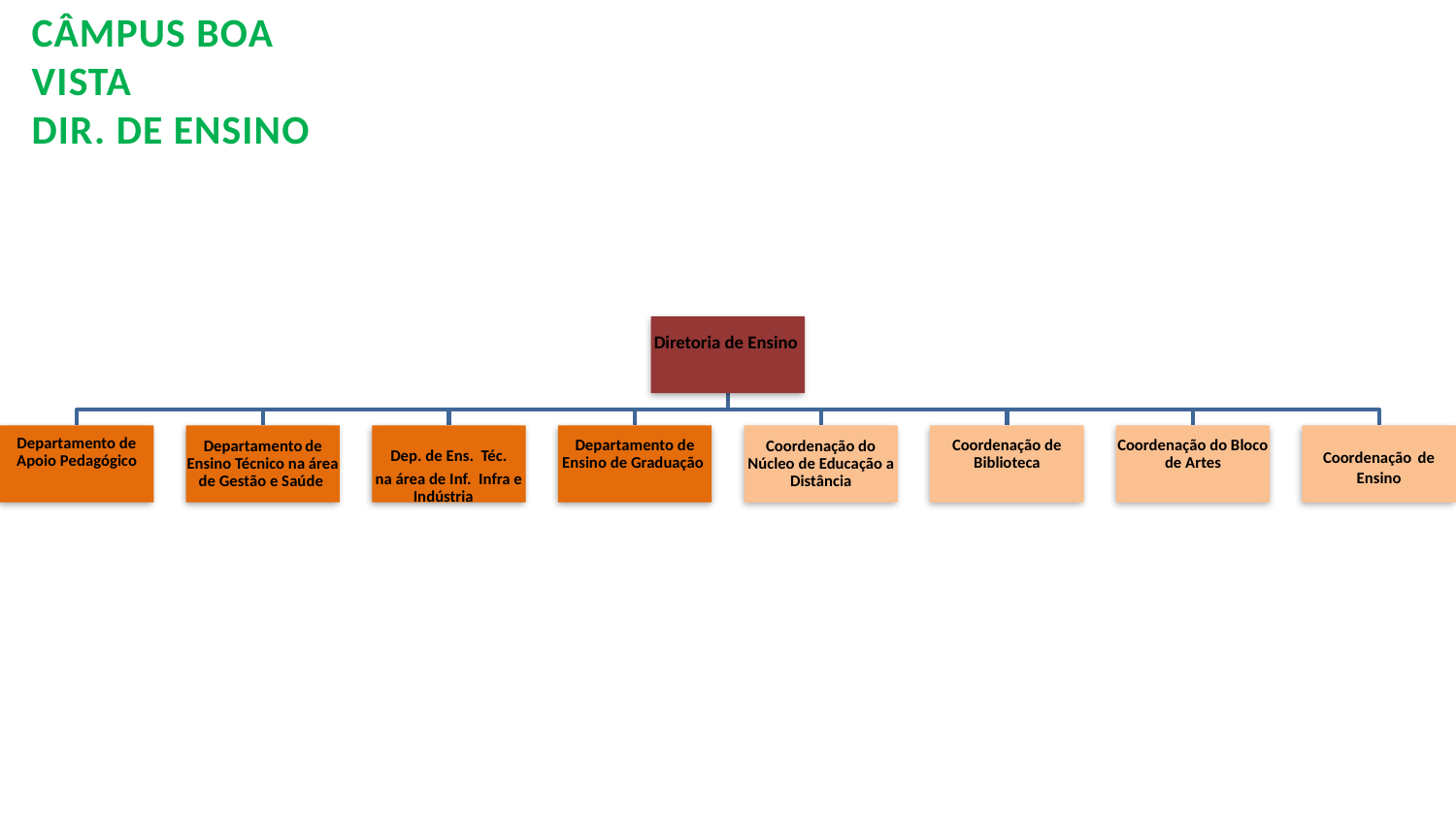

Diretoria de Ensino

Departamento de Apoio Pedagógico

Departamento de Ensino Técnico na área de Gestão e Saúde

Dep. de Ens.  Téc.
na área de Inf.  Infra e Indústria

Departamento de Ensino de Graduação

Coordenação do Núcleo de Educação a Distância
Coordenação de Biblioteca

Coordenação do Bloco de Artes

Coordenação de Ensino
CÂMPUS BOA VISTA
DIR. DE ENSINO